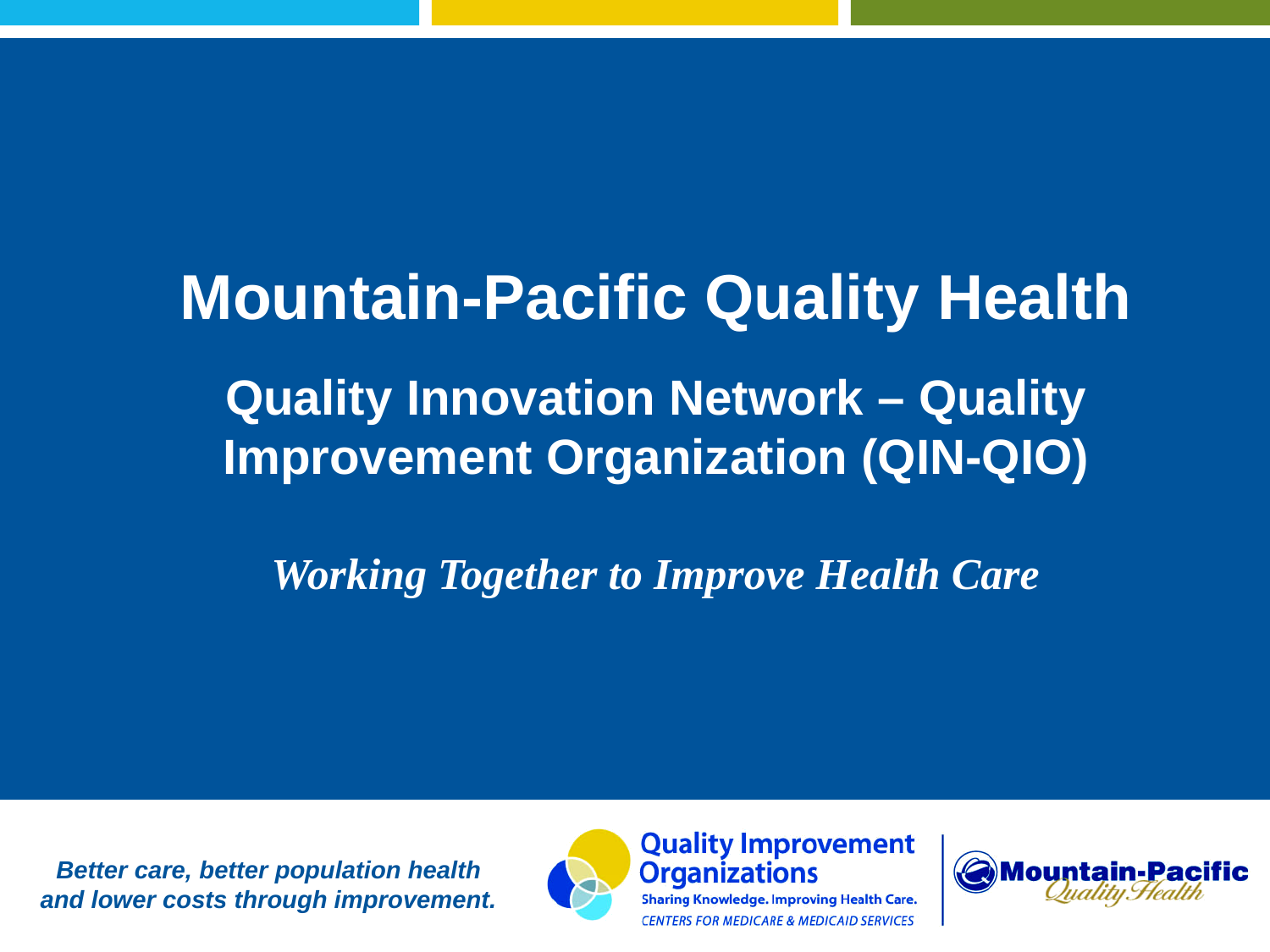

# Mountain-Pacific Quality Health
Quality Innovation Network – Quality Improvement Organization (QIN-QIO)
Working Together to Improve Health Care